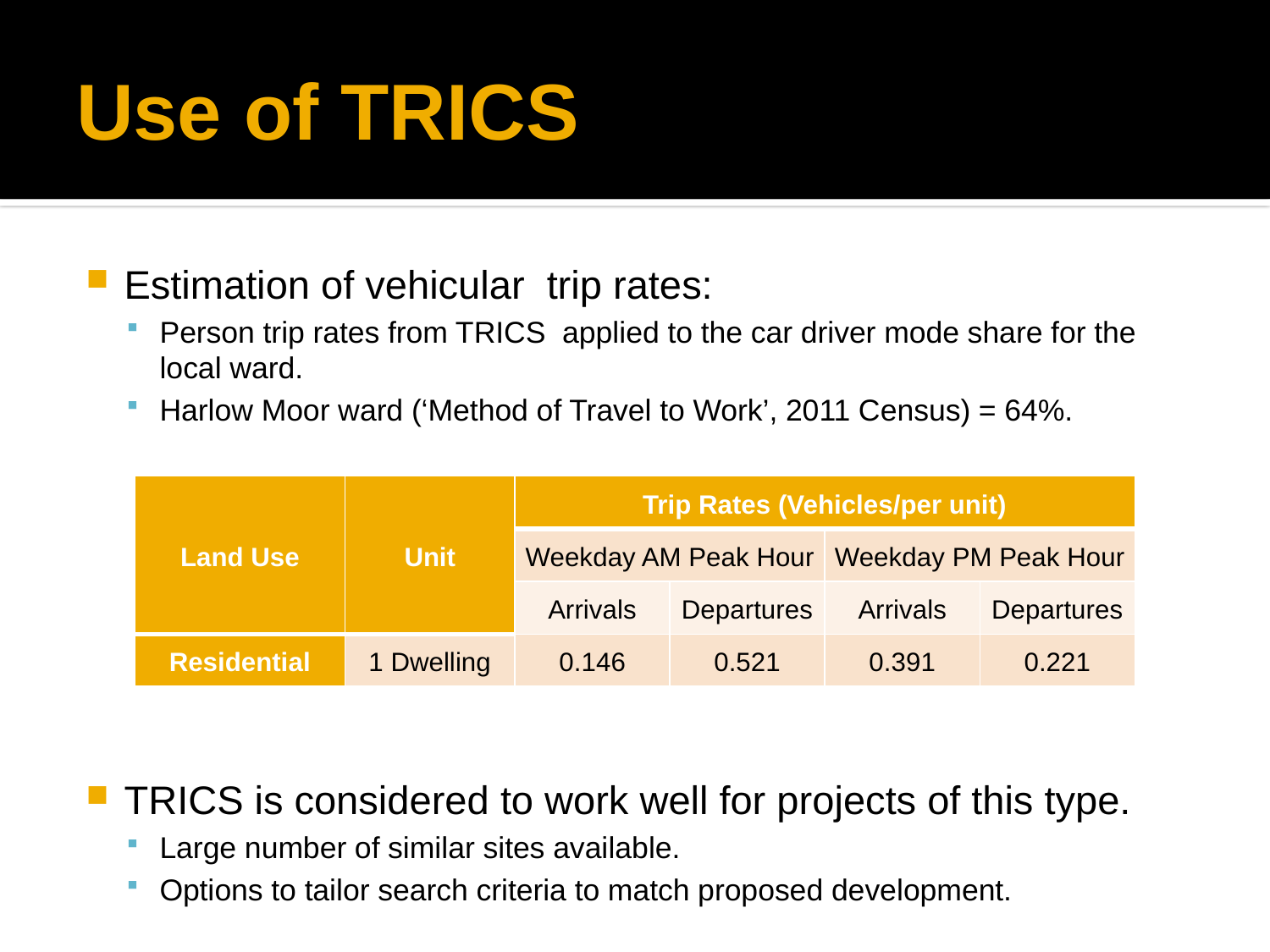

# Use of TRICS
Estimation of vehicular  trip rates:
Person trip rates from TRICS  applied to the car driver mode share for the local ward.
Harlow Moor ward (‘Method of Travel to Work’, 2011 Census) = 64%.

TRICS is considered to work well for projects of this type.
Large number of similar sites available.
Options to tailor search criteria to match proposed development.
| Land Use | Unit | Trip Rates (Vehicles/per unit) |  |  |  |
| --- | --- | --- | --- | --- | --- |
|  |  | Weekday AM Peak Hour |  | Weekday PM Peak Hour |  |
|  |  | Arrivals | Departures | Arrivals | Departures |
| Residential | 1 Dwelling | 0.146 | 0.521 | 0.391 | 0.221 |